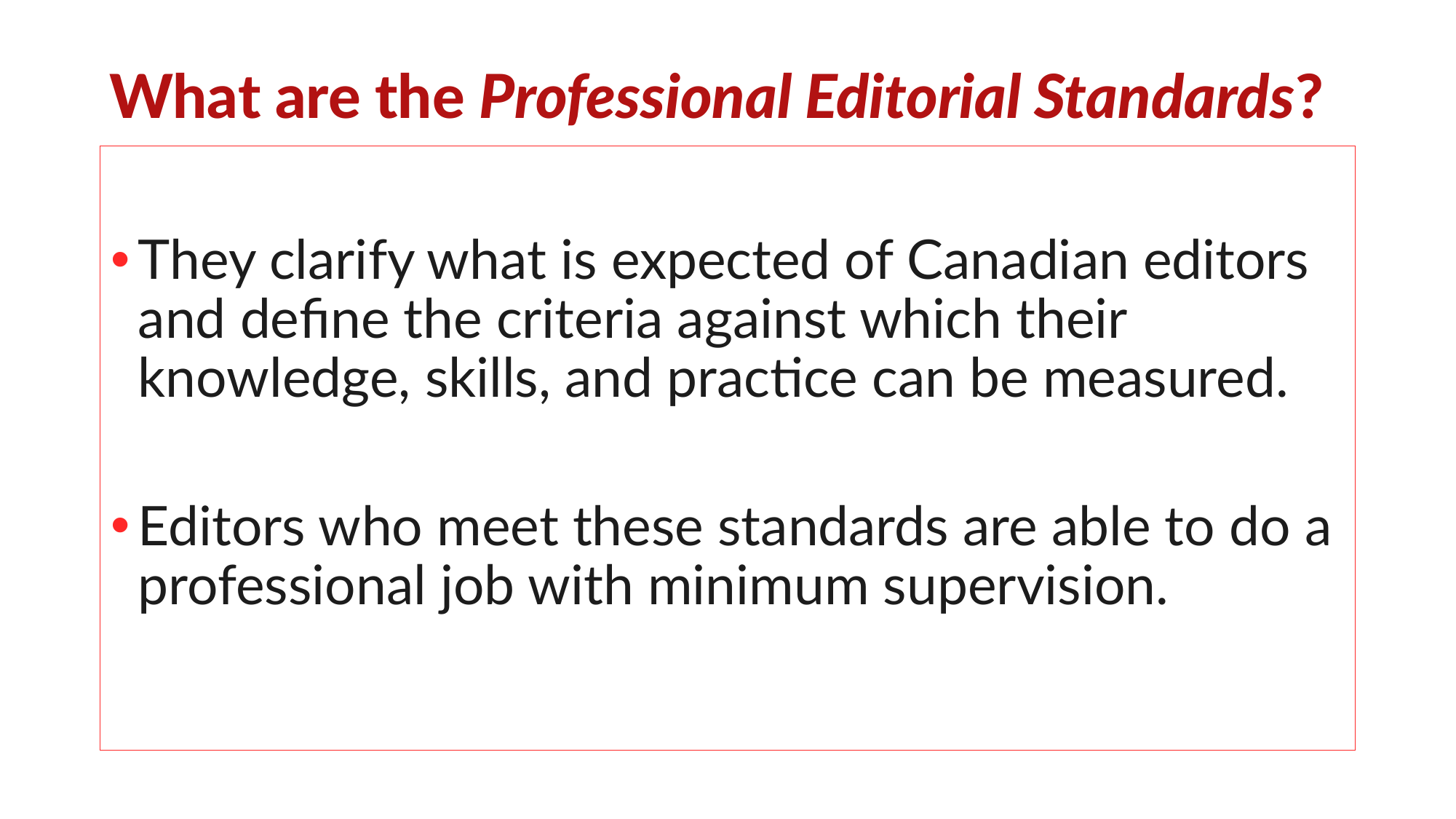

# What are the Professional Editorial Standards?

They clarify what is expected of Canadian editors and define the criteria against which their knowledge, skills, and practice can be measured.

Editors who meet these standards are able to do a professional job with minimum supervision.